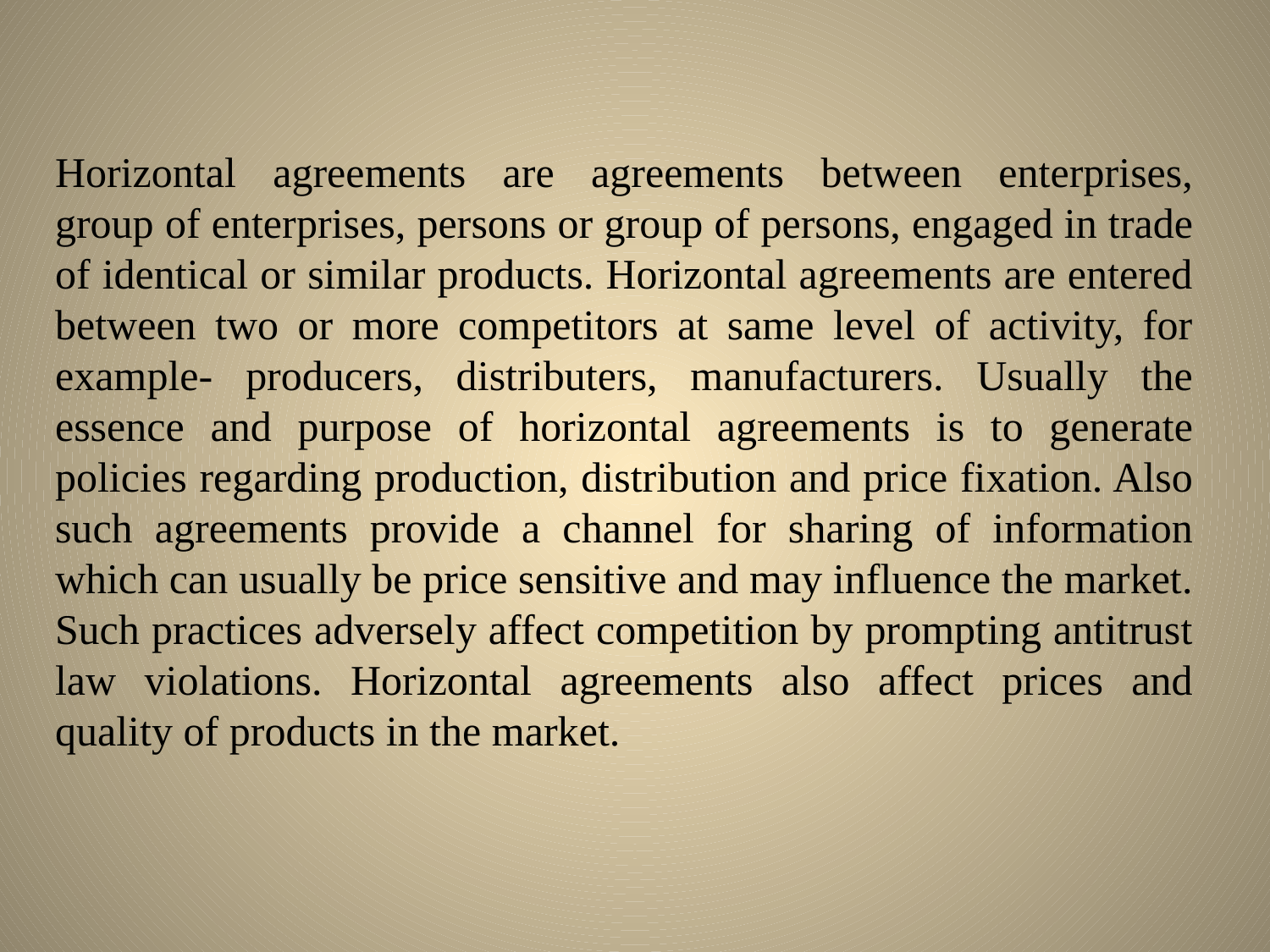

# Horizontal agreements are agreements between enterprises, group of enterprises, persons or group of persons, engaged in trade of identical or similar products. Horizontal agreements are entered between two or more competitors at same level of activity, for example- producers, distributers, manufacturers. Usually the essence and purpose of horizontal agreements is to generate policies regarding production, distribution and price fixation. Also such agreements provide a channel for sharing of information which can usually be price sensitive and may influence the market. Such practices adversely affect competition by prompting antitrust law violations. Horizontal agreements also affect prices and quality of products in the market.